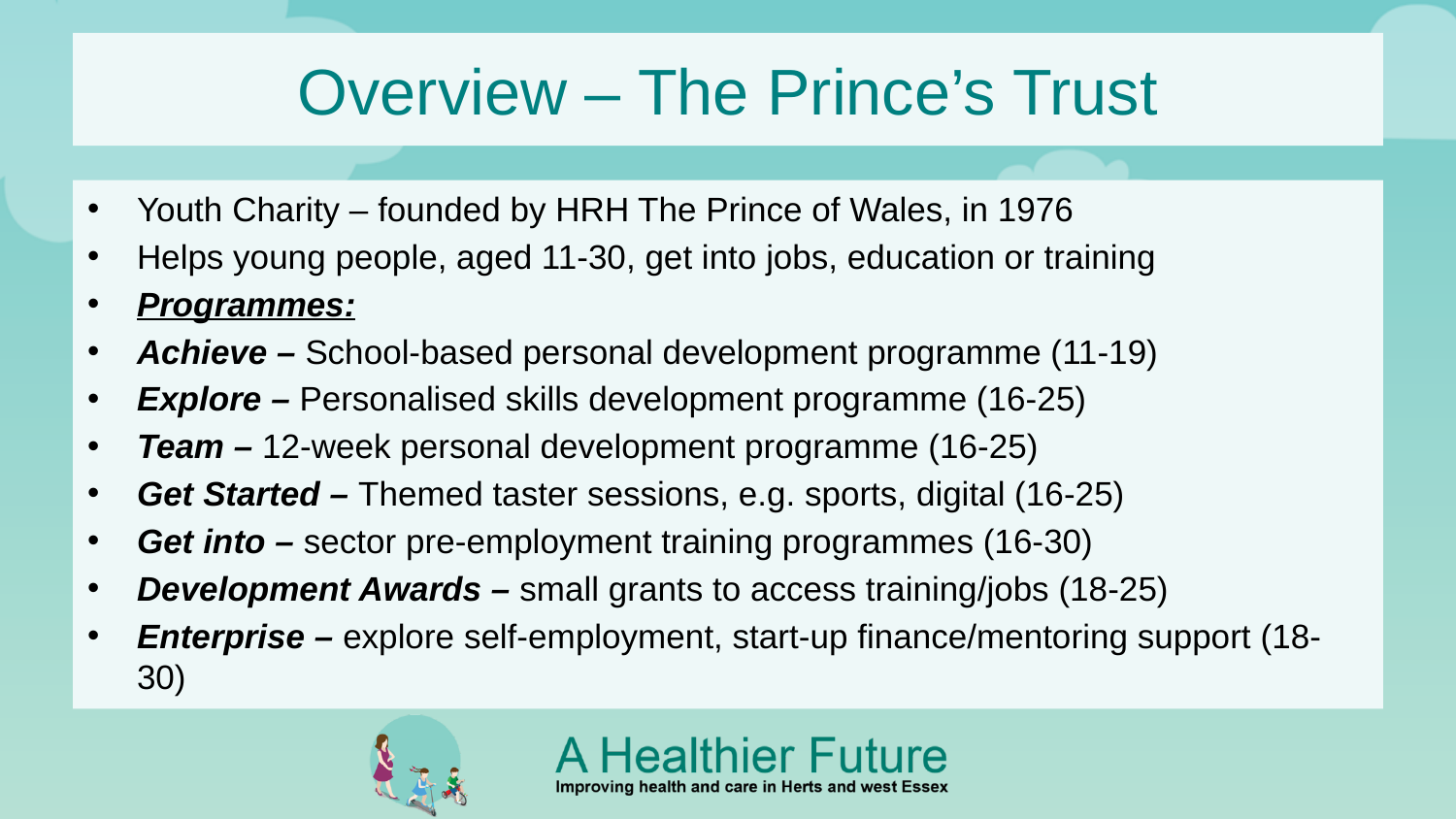

# Overview – The Prince’s Trust
Youth Charity – founded by HRH The Prince of Wales, in 1976
Helps young people, aged 11-30, get into jobs, education or training
Programmes:
Achieve – School-based personal development programme (11-19)
Explore – Personalised skills development programme (16-25)
Team – 12-week personal development programme (16-25)
Get Started – Themed taster sessions, e.g. sports, digital (16-25)
Get into – sector pre-employment training programmes (16-30)
Development Awards – small grants to access training/jobs (18-25)
Enterprise – explore self-employment, start-up finance/mentoring support (18-30)